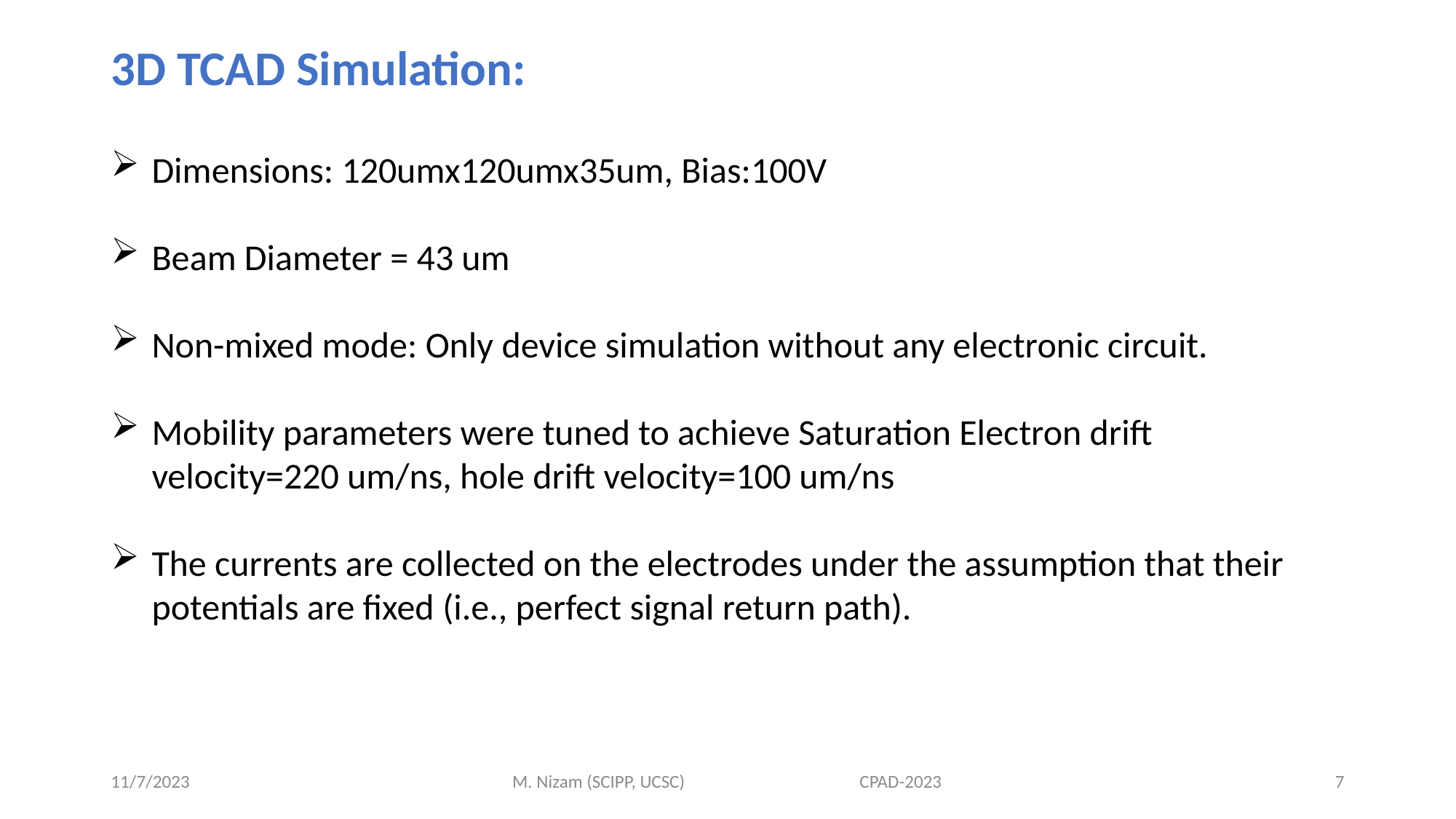

# 3D TCAD Simulation:
Dimensions: 120umx120umx35um, Bias:100V

Beam Diameter = 43 um

Non-mixed mode: Only device simulation without any electronic circuit.

Mobility parameters were tuned to achieve Saturation Electron drift velocity=220 um/ns, hole drift velocity=100 um/ns

The currents are collected on the electrodes under the assumption that their potentials are fixed (i.e., perfect signal return path).

11/7/2023
M. Nizam (SCIPP, UCSC)                                          CPAD-2023
7